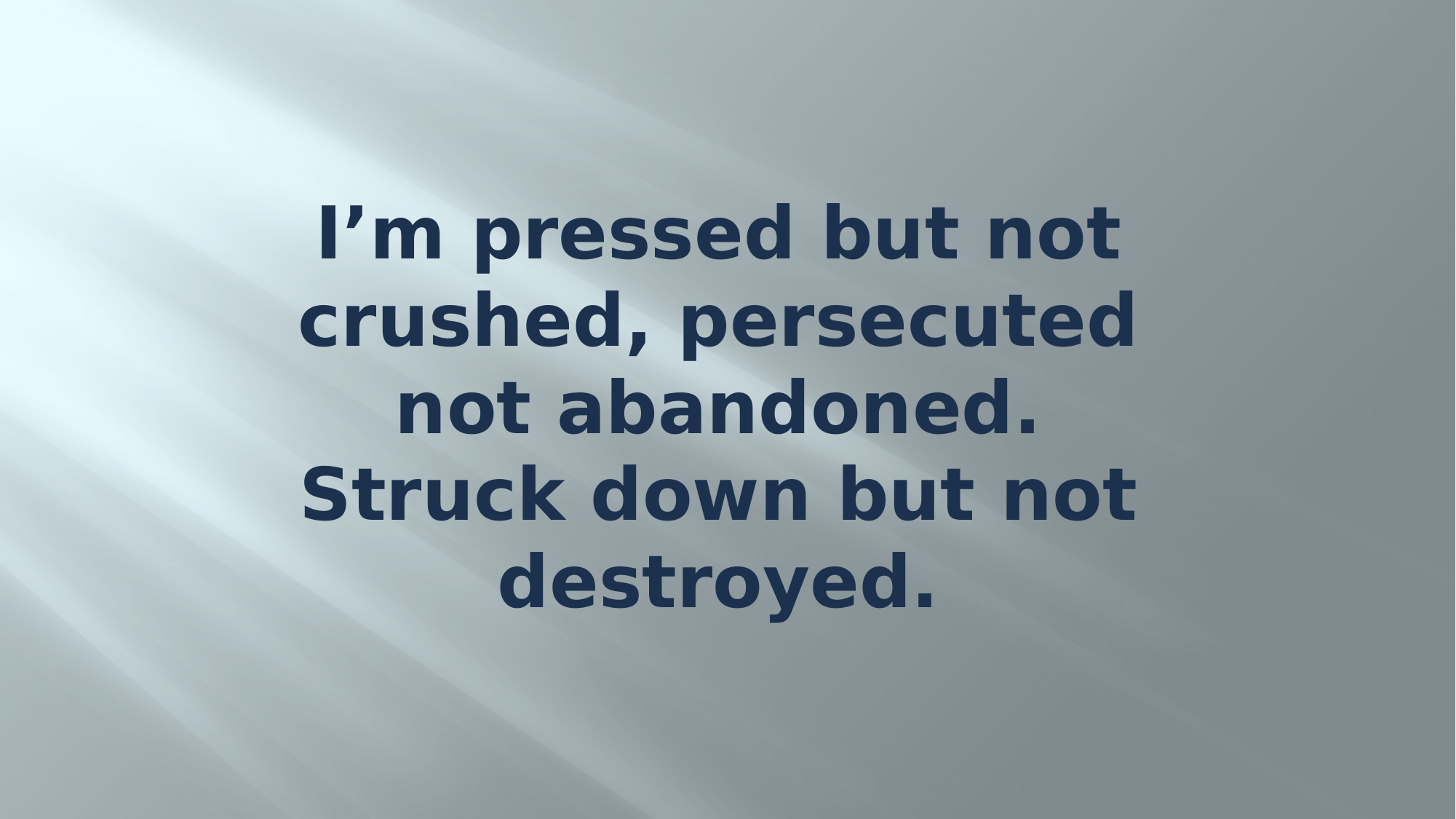

# I’m pressed but not crushed, persecuted not abandoned. Struck down but not destroyed.